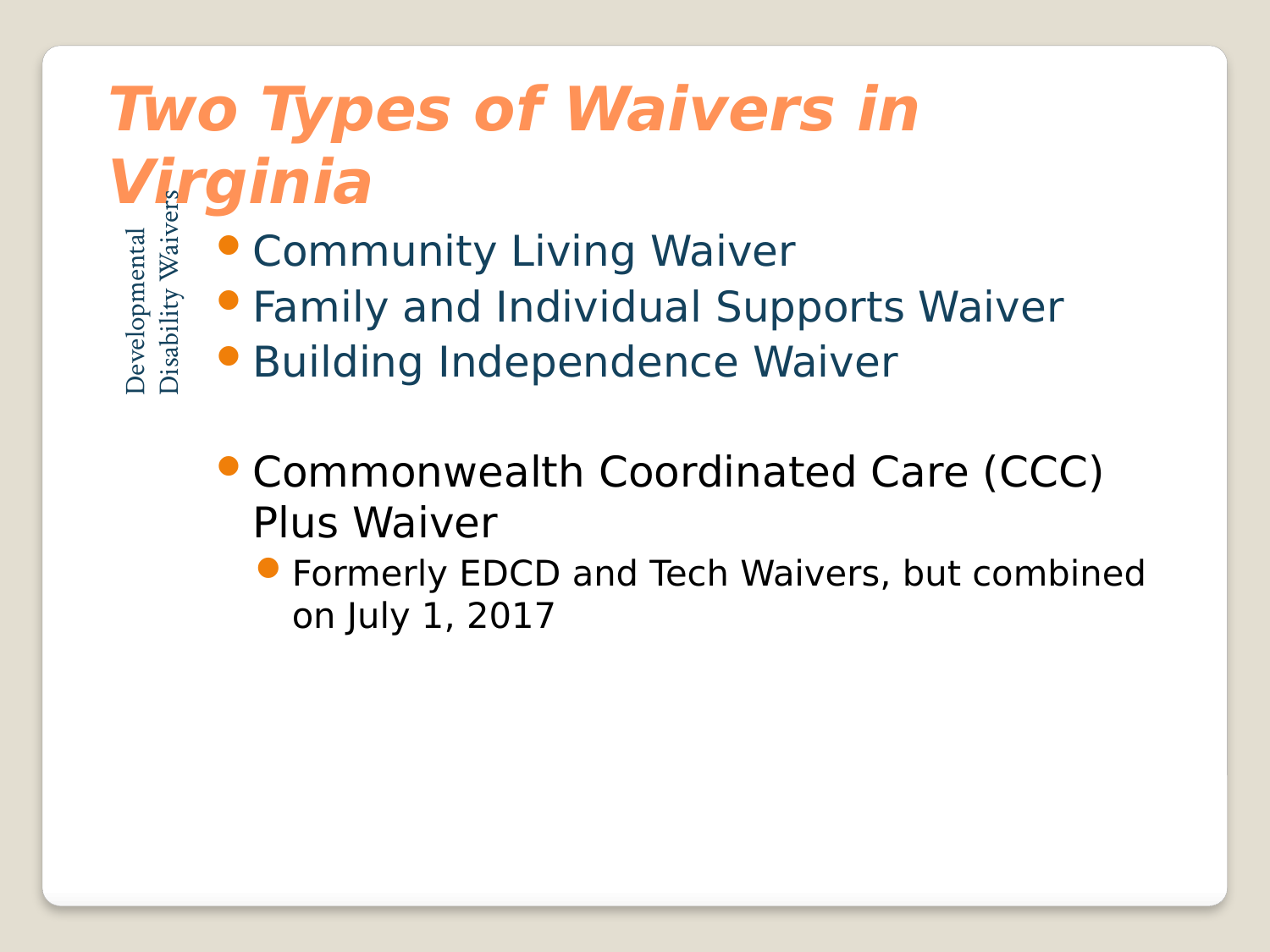

Two Types of Waivers in Virginia
Community Living Waiver
Family and Individual Supports Waiver
Building Independence Waiver

Commonwealth Coordinated Care (CCC) Plus Waiver
Formerly EDCD and Tech Waivers, but combined on July 1, 2017
Developmental Disability Waivers